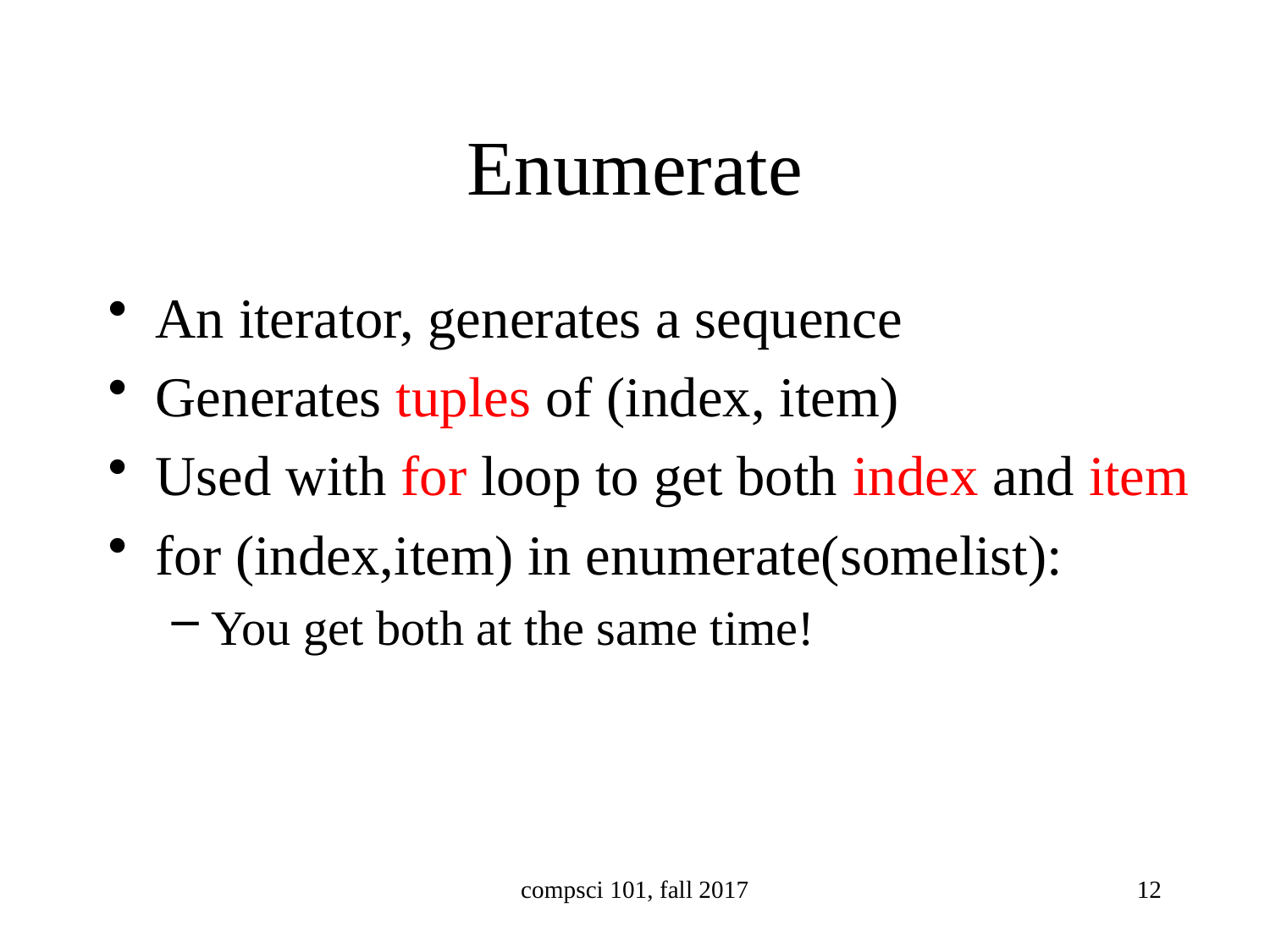

# Enumerate
An iterator, generates a sequence
Generates tuples of (index, item)
Used with for loop to get both index and item
for (index,item) in enumerate(somelist):
You get both at the same time!

compsci 101, fall 2017
12